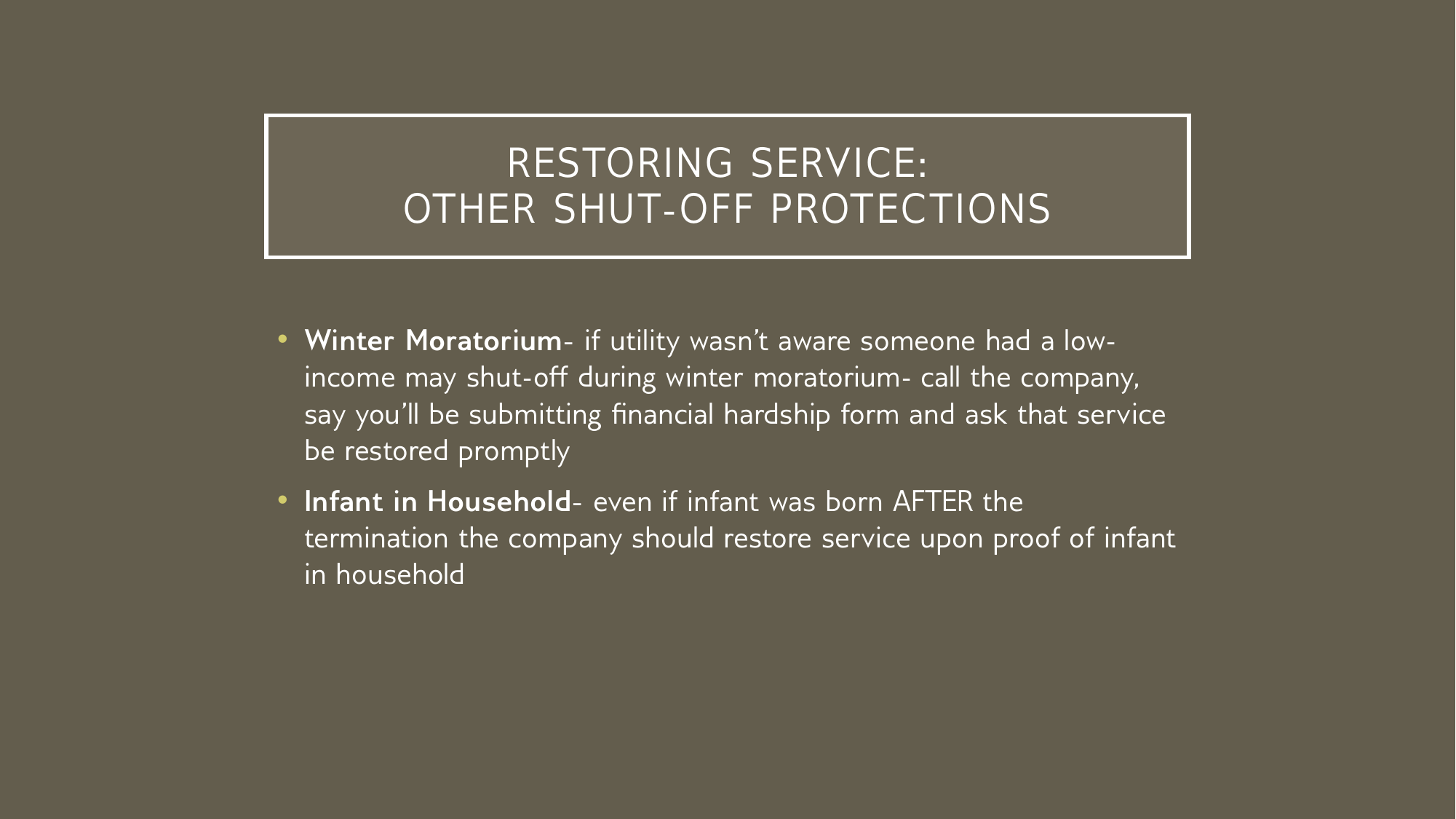

# Restoring service: other shut-off protections
Winter Moratorium- if utility wasn’t aware someone had a low-income may shut-off during winter moratorium- call the company, say you’ll be submitting financial hardship form and ask that service be restored promptly
Infant in Household- even if infant was born AFTER the termination the company should restore service upon proof of infant in household